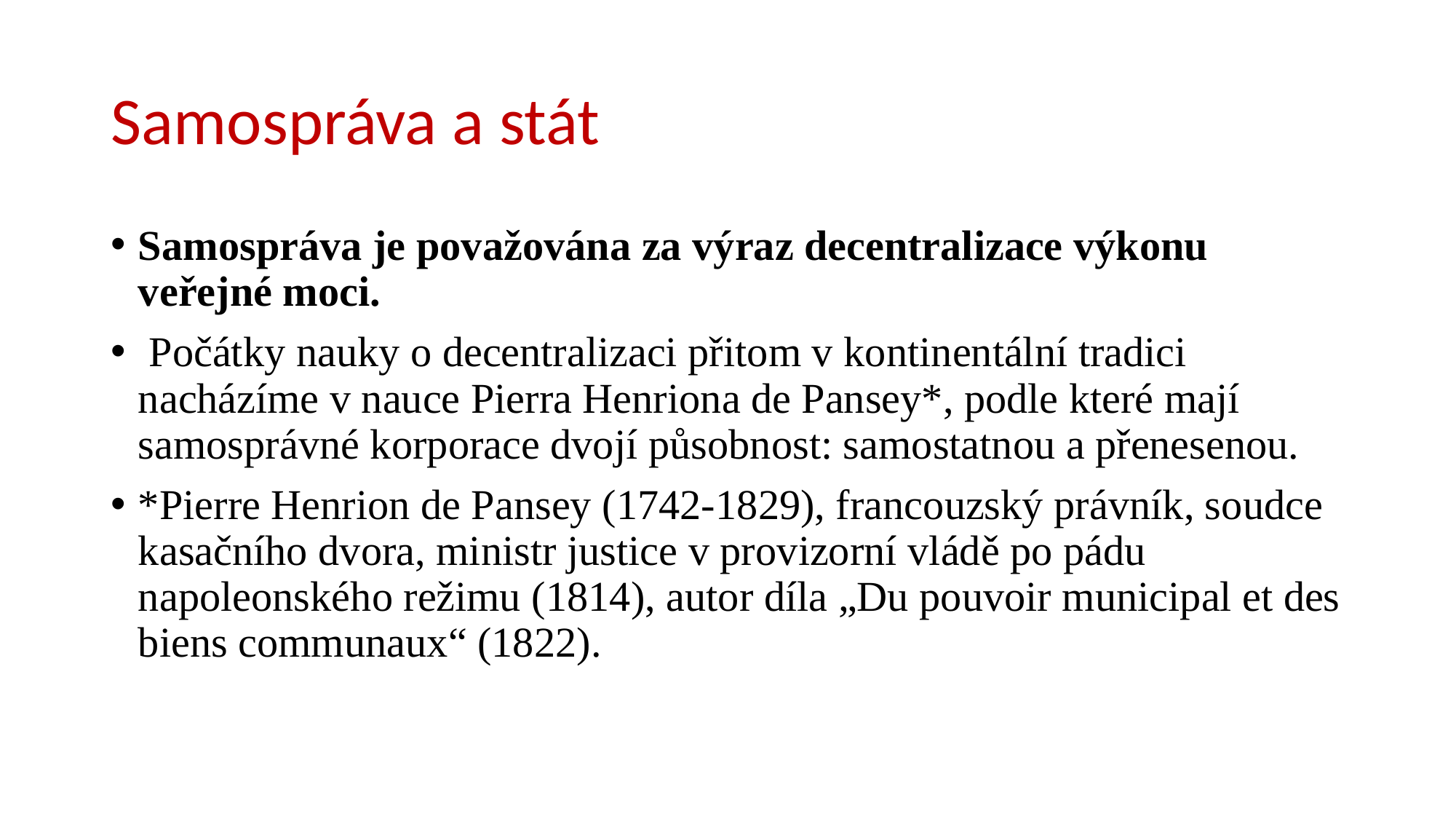

# Samospráva a stát
Samospráva je považována za výraz decentralizace výkonu veřejné moci.
 Počátky nauky o decentralizaci přitom v kontinentální tradici nacházíme v nauce Pierra Henriona de Pansey*, podle které mají samosprávné korporace dvojí působnost: samostatnou a přenesenou.
*Pierre Henrion de Pansey (1742-1829), francouzský právník, soudce kasačního dvora, ministr justice v provizorní vládě po pádu napoleonského režimu (1814), autor díla „Du pouvoir municipal et des biens communaux“ (1822).